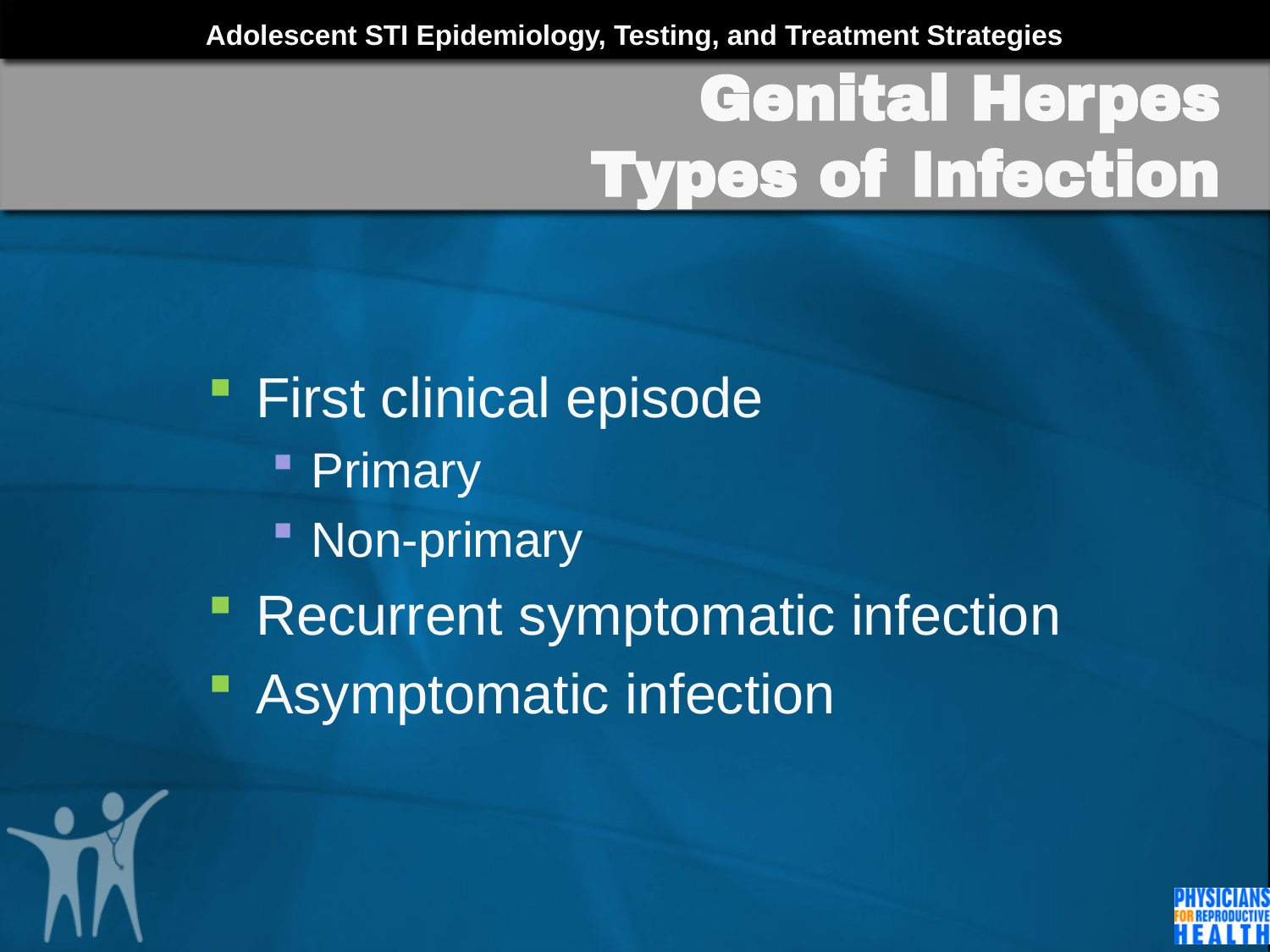

# Genital Herpes Types of Infection
First clinical episode
Primary
Non-primary
Recurrent symptomatic infection
Asymptomatic infection